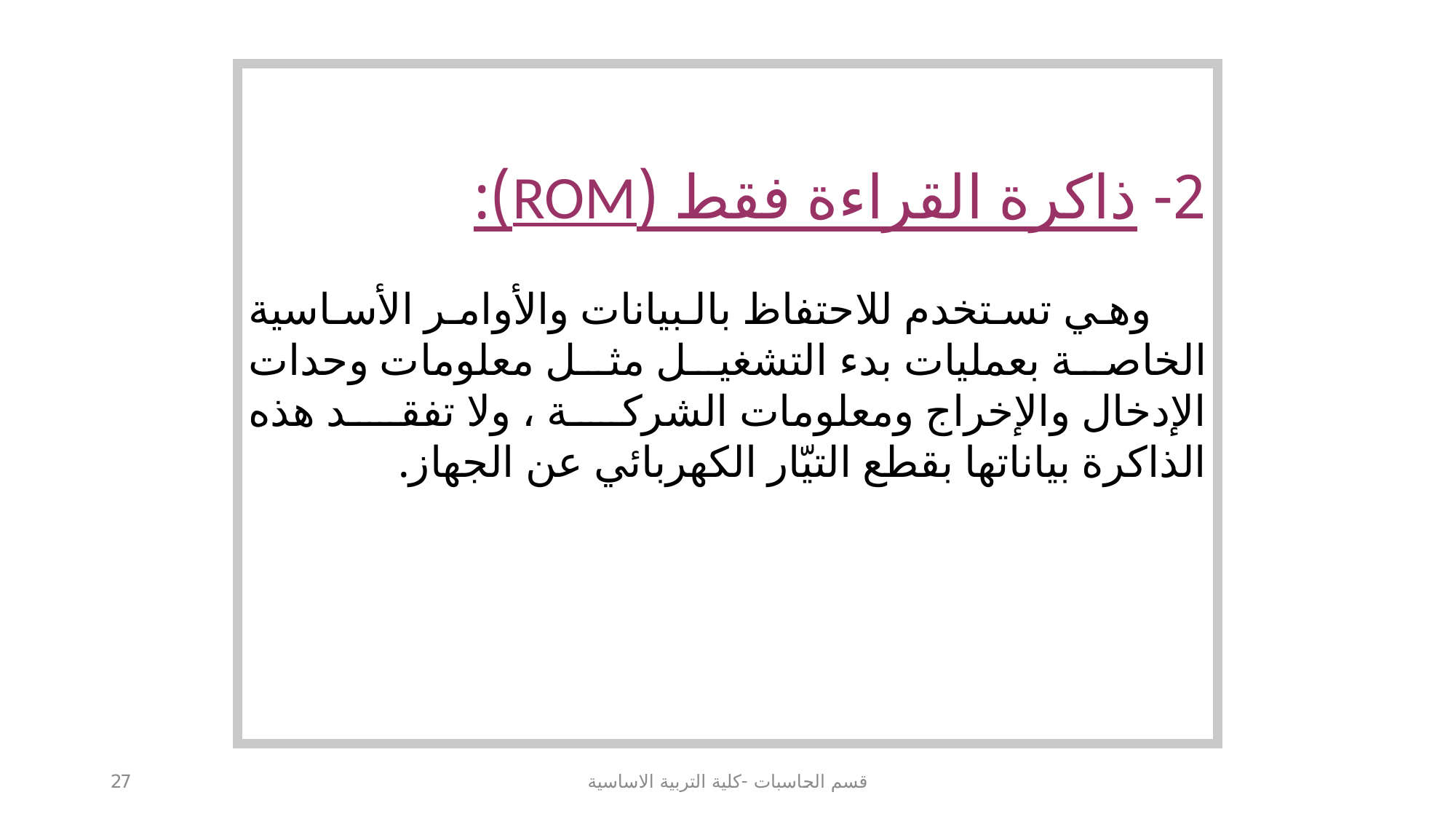

2- ذاكرة القراءة فقط (ROM):

     وهي تستخدم للاحتفاظ بالبيانات والأوامر الأساسية الخاصة بعمليات بدء التشغيل مثل معلومات وحدات الإدخال والإخراج ومعلومات الشركة ، ولا تفقد هذه الذاكرة بياناتها بقطع التيّار الكهربائي عن الجهاز.

27
قسم الحاسبات -كلية التربية الاساسية